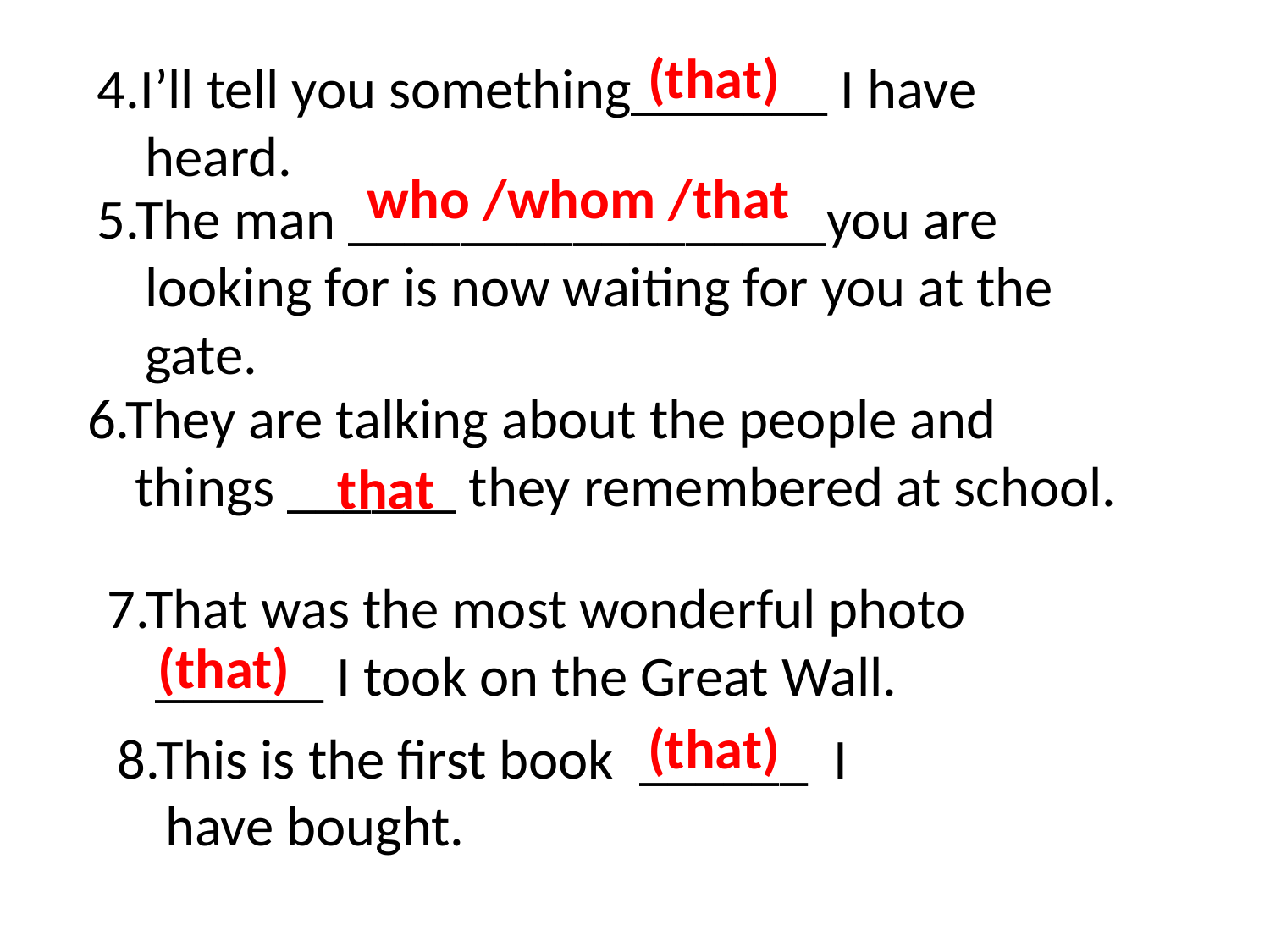

(that)
4.I’ll tell you something_______ I have heard.
who /whom /that
5.The man _________________you are looking for is now waiting for you at the gate.
6.They are talking about the people and things ______ they remembered at school.
that
7.That was the most wonderful photo ______ I took on the Great Wall.
(that)
(that)
8.This is the first book  ______  I have bought.